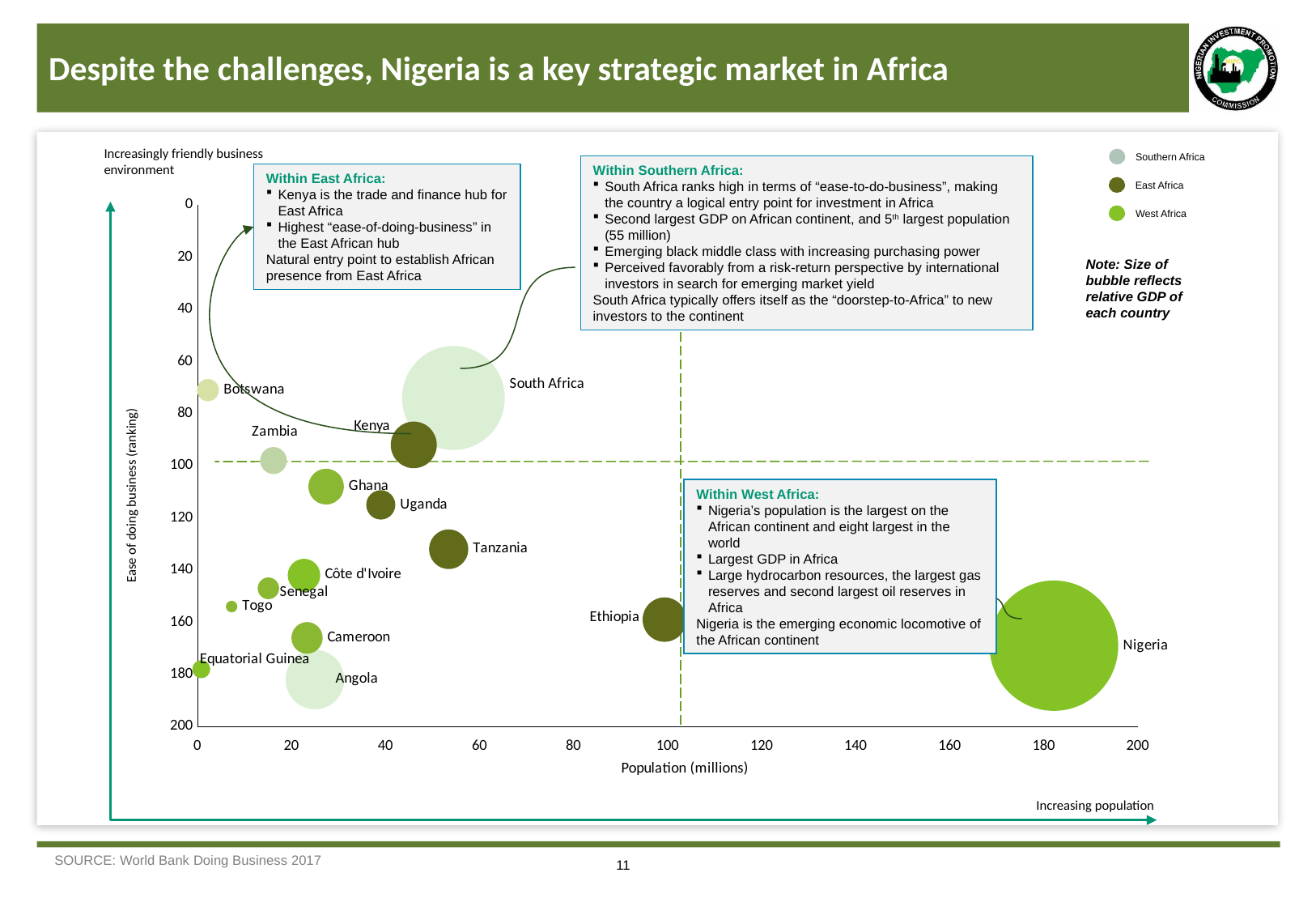

# Despite the challenges, Nigeria is a key strategic market in Africa
Increasingly friendly business environment

Southern Africa
Within Southern Africa:
South Africa ranks high in terms of “ease-to-do-business”, making the country a logical entry point for investment in Africa
Second largest GDP on African continent, and 5th largest population (55 million)
Emerging black middle class with increasing purchasing power
Perceived favorably from a risk-return perspective by international investors in search for emerging market yield
South Africa typically offers itself as the “doorstep-to-Africa” to new investors to the continent
Within East Africa:
Kenya is the trade and finance hub for East Africa
Highest “ease-of-doing-business” in the East African hub
Natural entry point to establish African presence from East Africa

East Africa

### Chart

| Category | South Africa | Nigeria | Angola | Senegal | Kenya | Ethiopia | Côte d'Ivoire | Cameroon | Tanzania | Equatorial Guinea | Ghana | Uganda | Togo | Zambia | Botswana |
|---|---|---|---|---|---|---|---|---|---|---|---|---|---|---|---|

West Africa
Note: Size of bubble reflects relative GDP of each country

Within West Africa:
Nigeria’s population is the largest on the African continent and eight largest in the world
Largest GDP in Africa
Large hydrocarbon resources, the largest gas reserves and second largest oil reserves in Africa
Nigeria is the emerging economic locomotive of the African continent
Ease of doing business (ranking)
Increasing population
SOURCE: World Bank Doing Business 2017